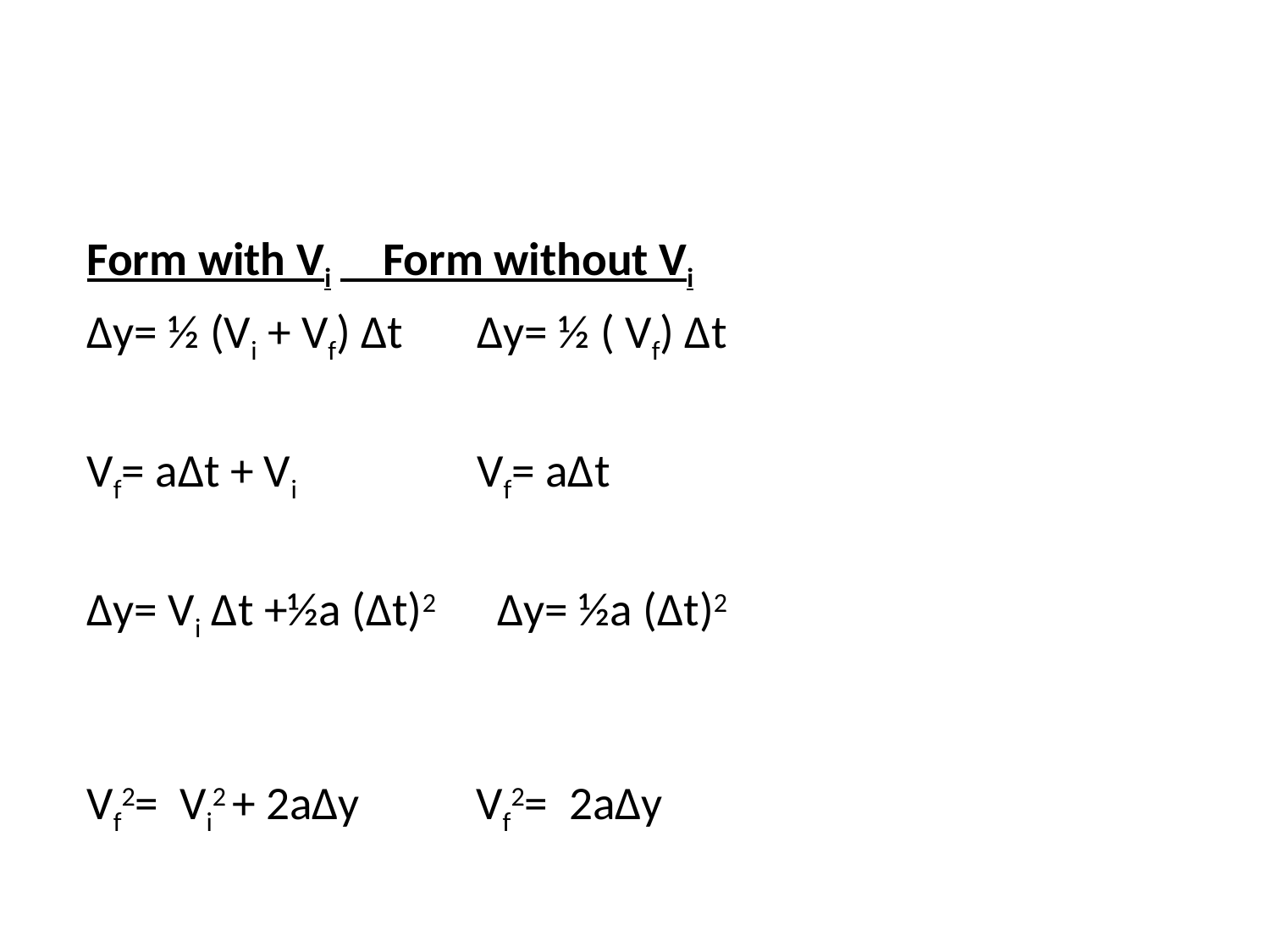

#
Form with Vi		    Form without Vi
Δy= ½ (Vi + Vf) Δt       Δy= ½ ( Vf) Δt

Vf= aΔt + Vi                 Vf= aΔt

Δy= Vi Δt +½a (Δt)2          Δy= ½a (Δt)2

Vf2=  Vi2 + 2aΔy           Vf2=  2aΔy